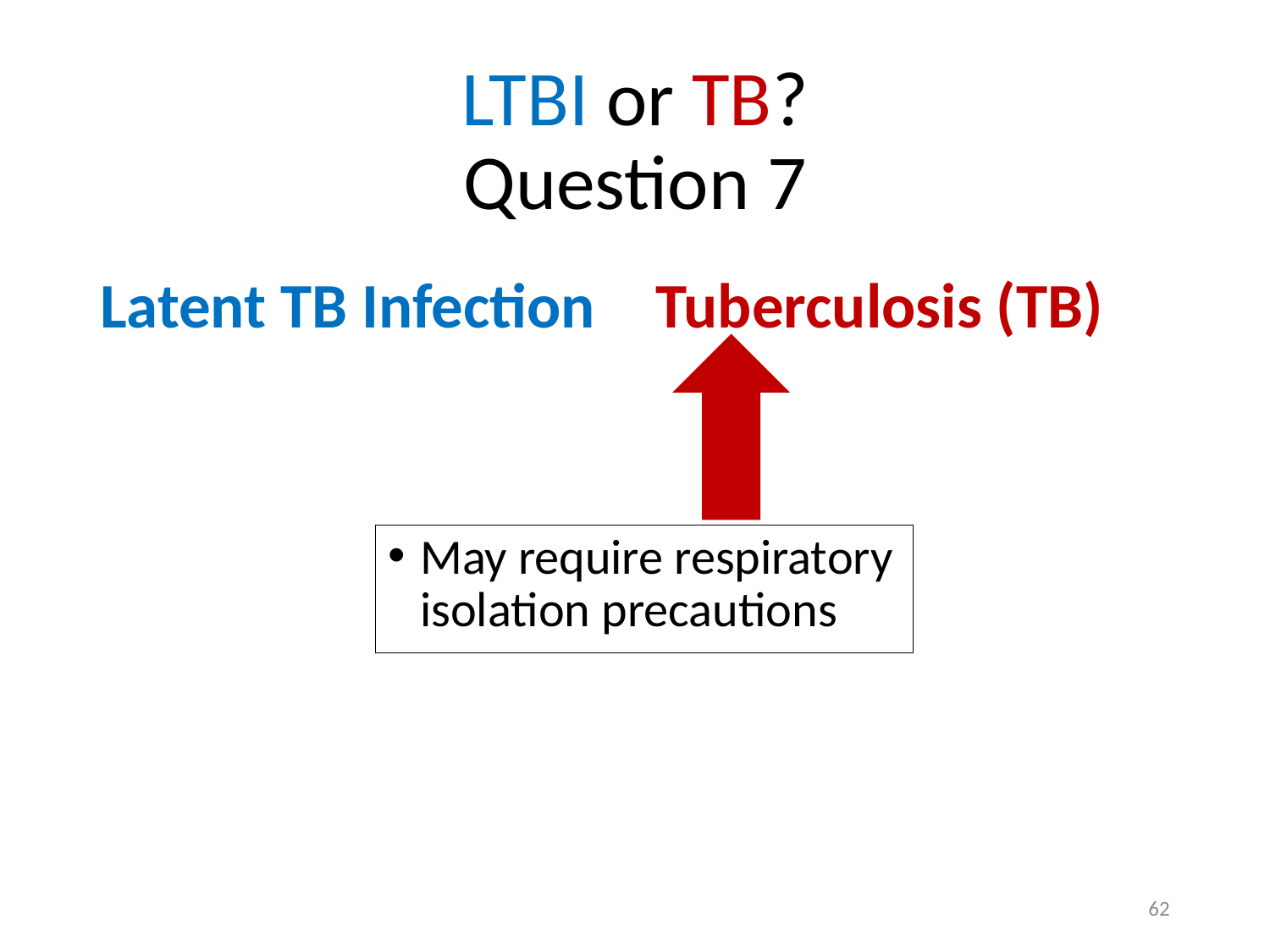

# LTBI or TB? Question 7
Latent TB Infection
Tuberculosis (TB)

May require respiratory isolation precautions

62